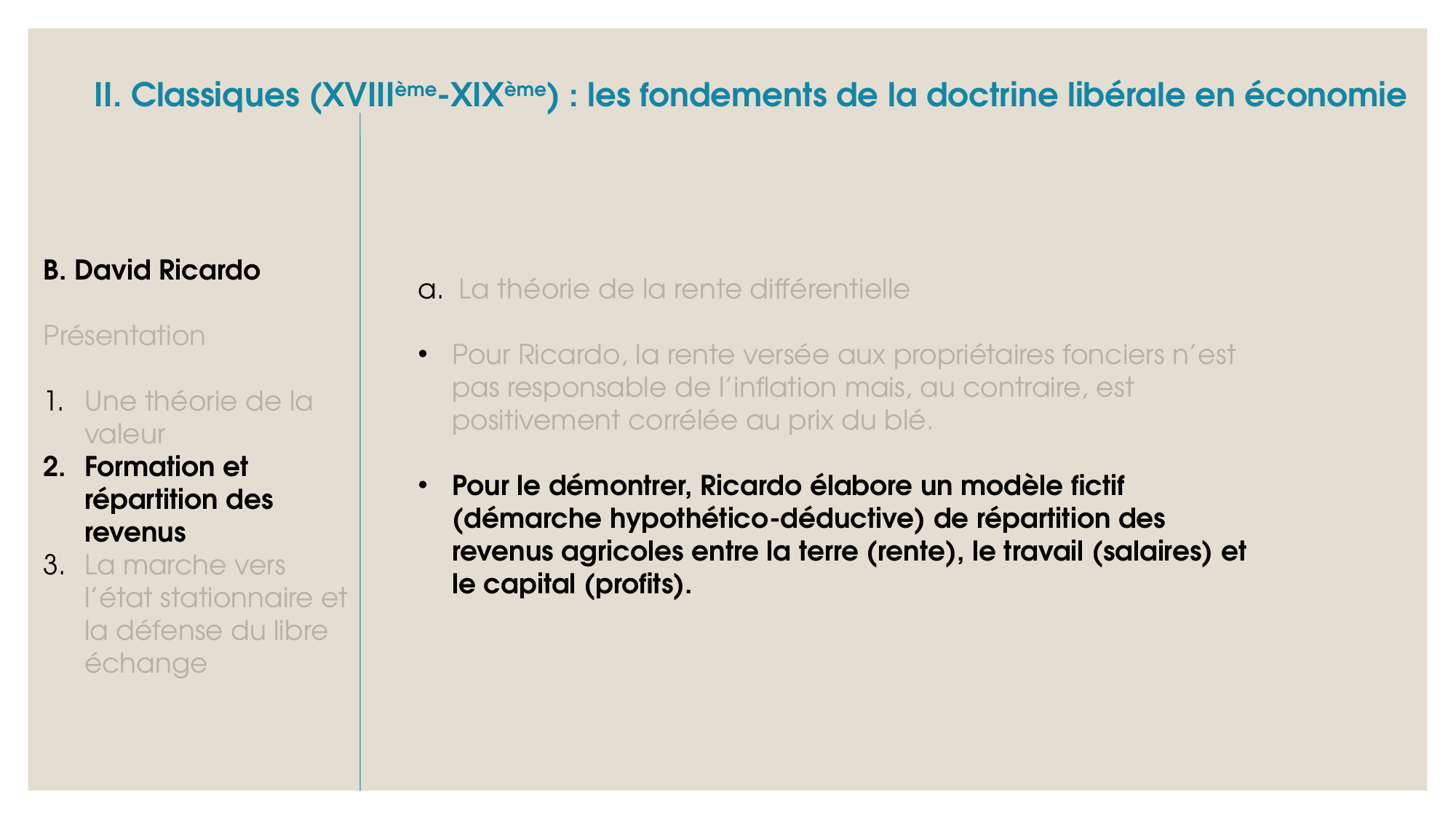

La théorie de la rente différentielle

Pour Ricardo, la rente versée aux propriétaires fonciers n’est pas responsable de l’inflation mais, au contraire, est positivement corrélée au prix du blé.

Pour le démontrer, Ricardo élabore un modèle fictif (démarche hypothético-déductive) de répartition des revenus agricoles entre la terre (rente), le travail (salaires) et le capital (profits).